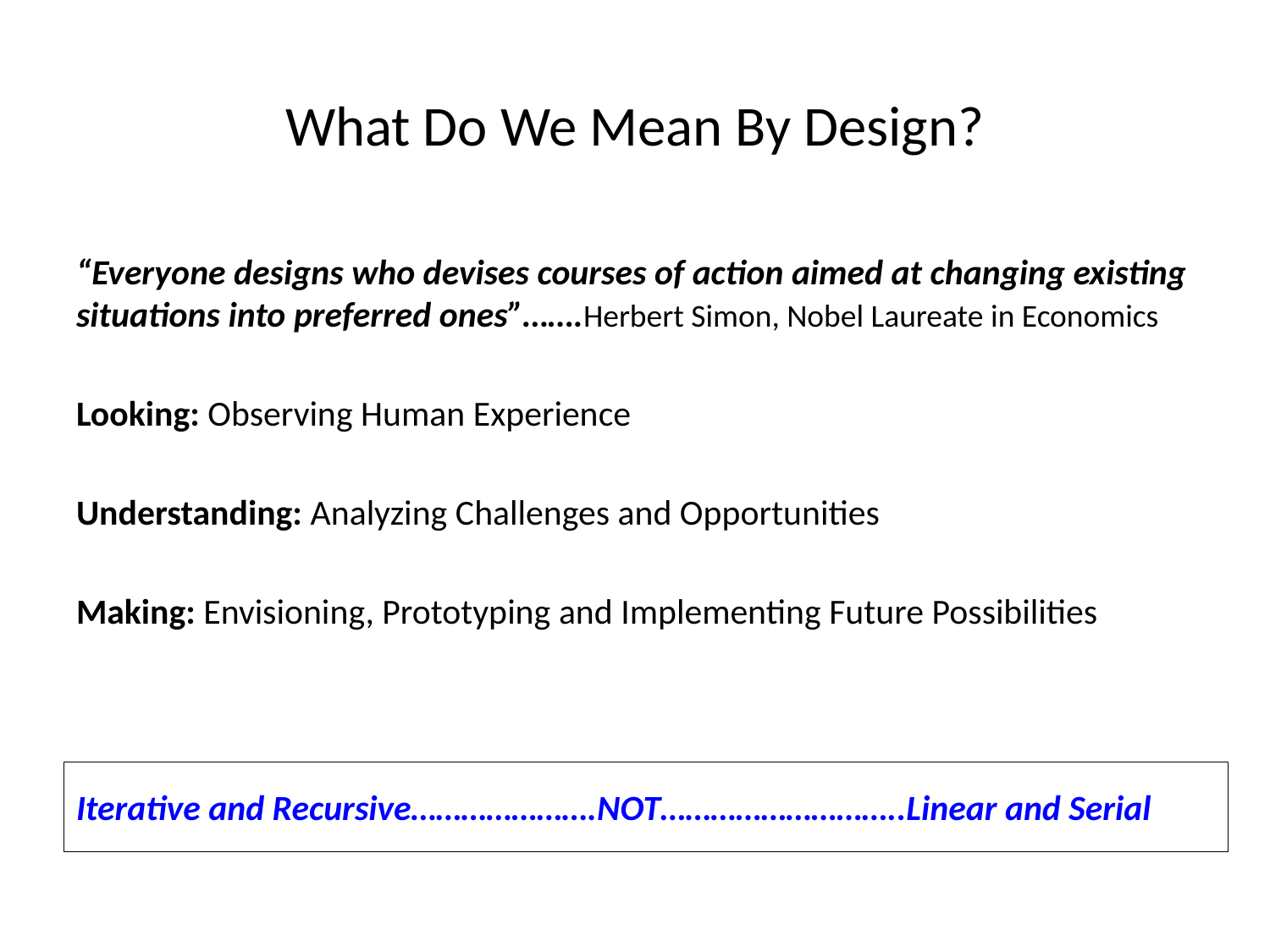

# What Do We Mean By Design?
“Everyone designs who devises courses of action aimed at changing existing situations into preferred ones”…….Herbert Simon, Nobel Laureate in Economics

Looking: Observing Human Experience

Understanding: Analyzing Challenges and Opportunities

Making: Envisioning, Prototyping and Implementing Future Possibilities
Iterative and Recursive………………….NOT………………………..Linear and Serial